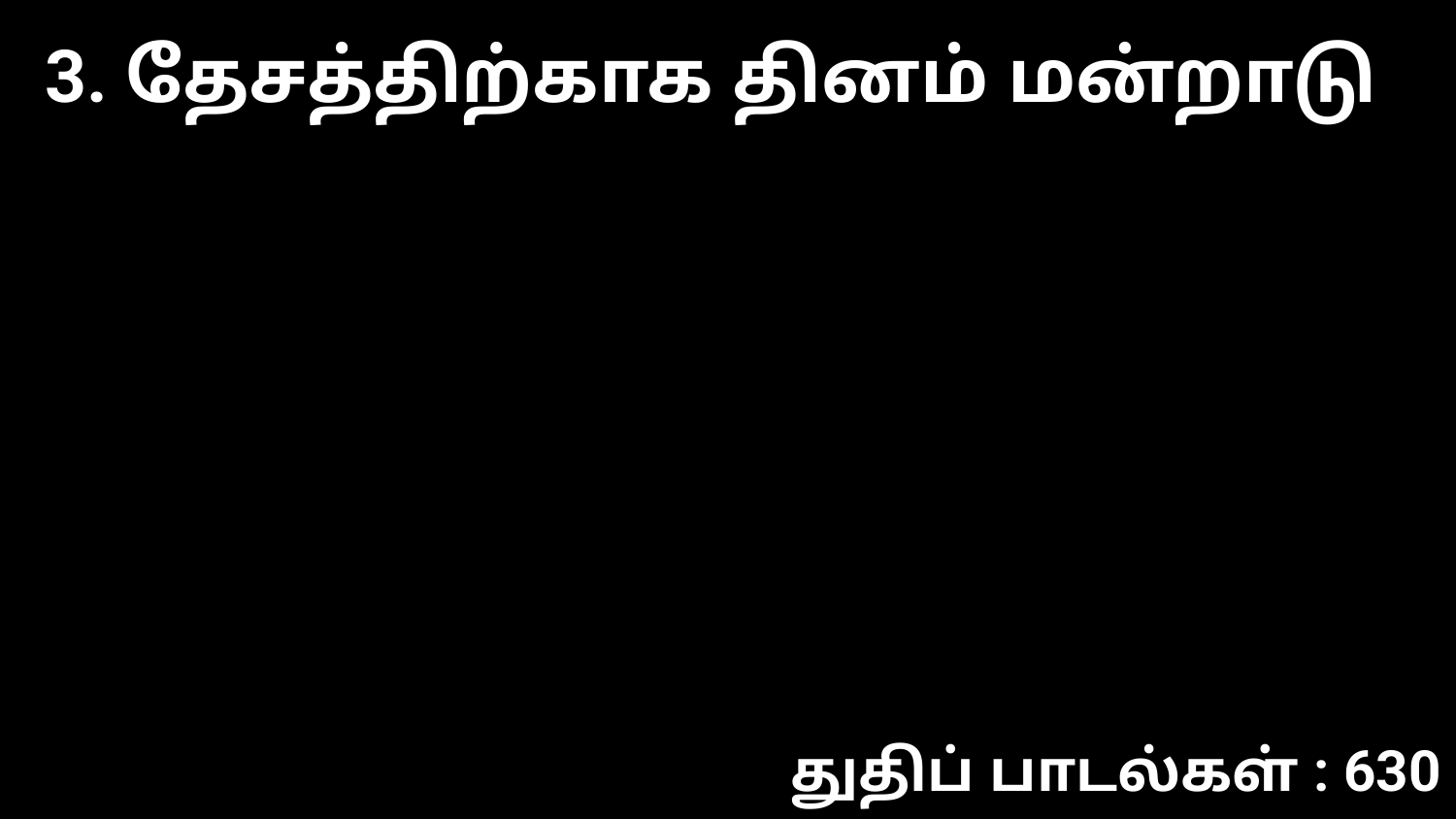

3. தேசத்திற்காக தினம் மன்றாடு
துதிப் பாடல்கள் : 630